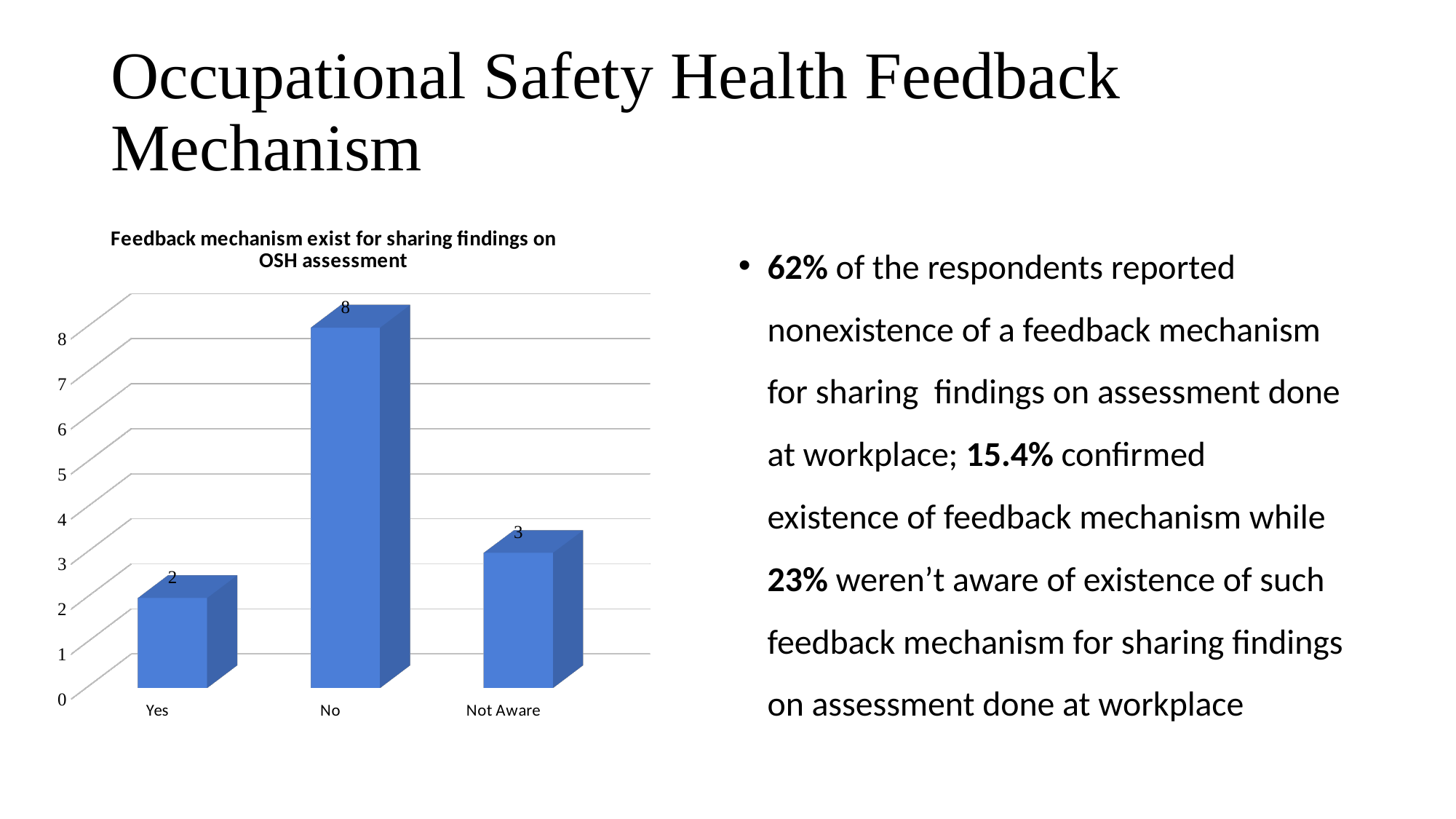

# Occupational Safety Health Feedback Mechanism

[unsupported chart]

62% of the respondents reported nonexistence of a feedback mechanism for sharing  findings on assessment done at workplace; 15.4% confirmed existence of feedback mechanism while 23% weren’t aware of existence of such feedback mechanism for sharing findings on assessment done at workplace